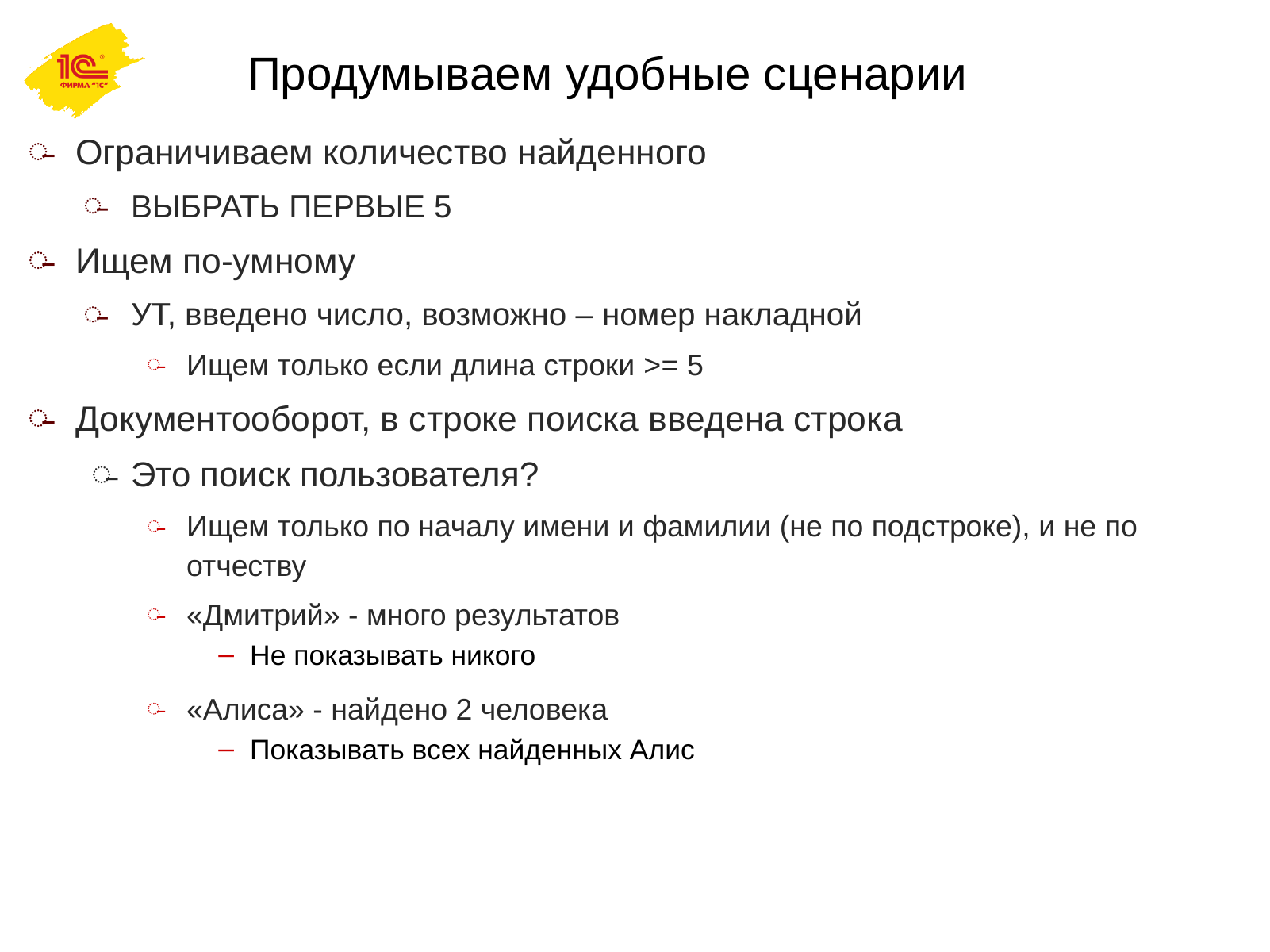

51
# Продумываем удобные сценарии
Ограничиваем количество найденного
ВЫБРАТЬ ПЕРВЫЕ 5
Ищем по-умному
УТ, введено число, возможно – номер накладной
Ищем только если длина строки >= 5
Документооборот, в строке поиска введена строка
Это поиск пользователя?
Ищем только по началу имени и фамилии (не по подстроке), и не по отчеству
«Дмитрий» - много результатов
Не показывать никого
«Алиса» - найдено 2 человека
Показывать всех найденных Алис